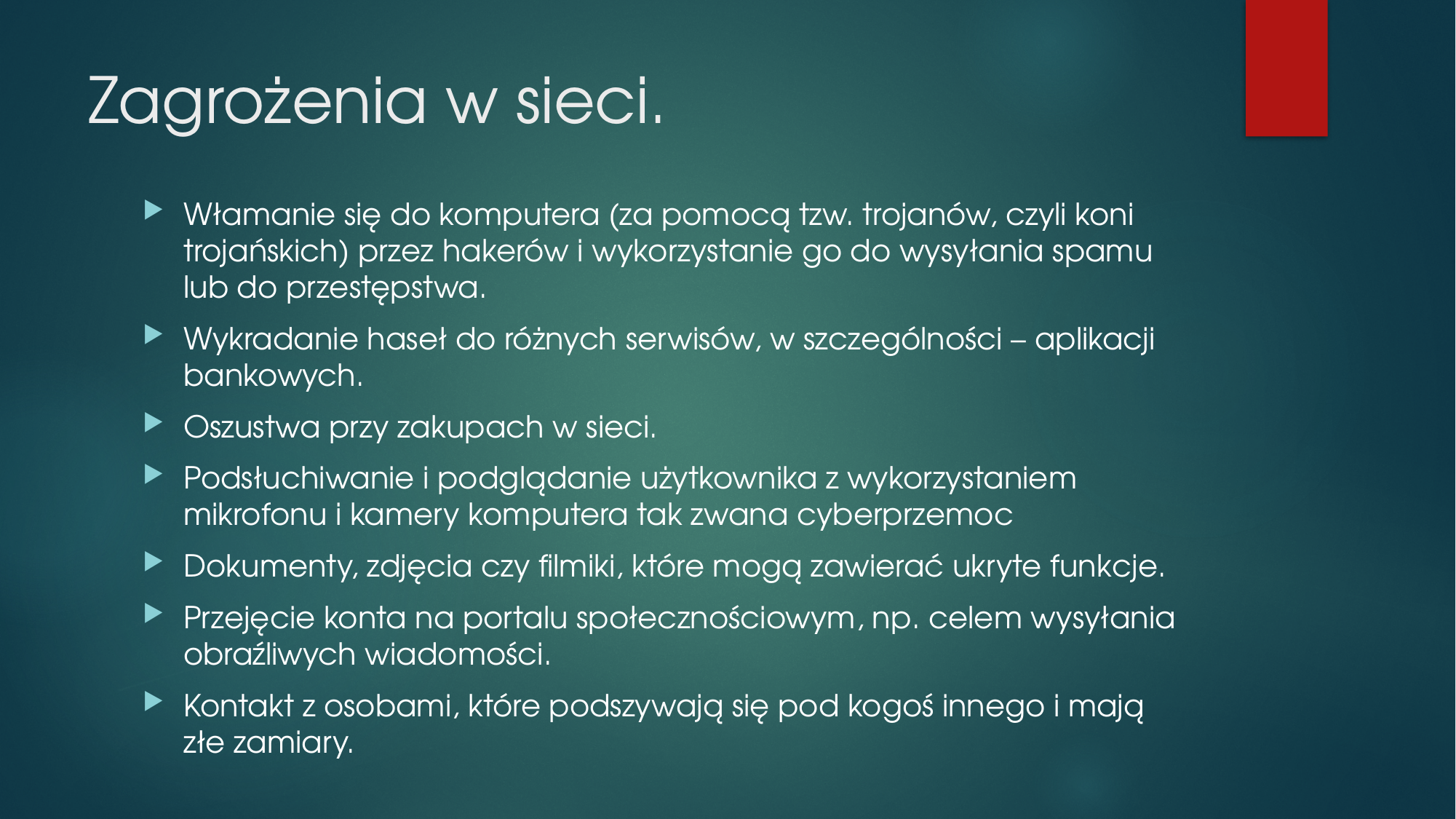

# Zagrożenia w sieci.
Włamanie się do komputera (za pomocą tzw. trojanów, czyli koni trojańskich) przez hakerów i wykorzystanie go do wysyłania spamu lub do przestępstwa.
Wykradanie haseł do różnych serwisów, w szczególności – aplikacji bankowych.
Oszustwa przy zakupach w sieci.
Podsłuchiwanie i podglądanie użytkownika z wykorzystaniem mikrofonu i kamery komputera tak zwana cyberprzemoc
Dokumenty, zdjęcia czy filmiki, które mogą zawierać ukryte funkcje.
Przejęcie konta na portalu społecznościowym, np. celem wysyłania obraźliwych wiadomości.
Kontakt z osobami, które podszywają się pod kogoś innego i mają złe zamiary.